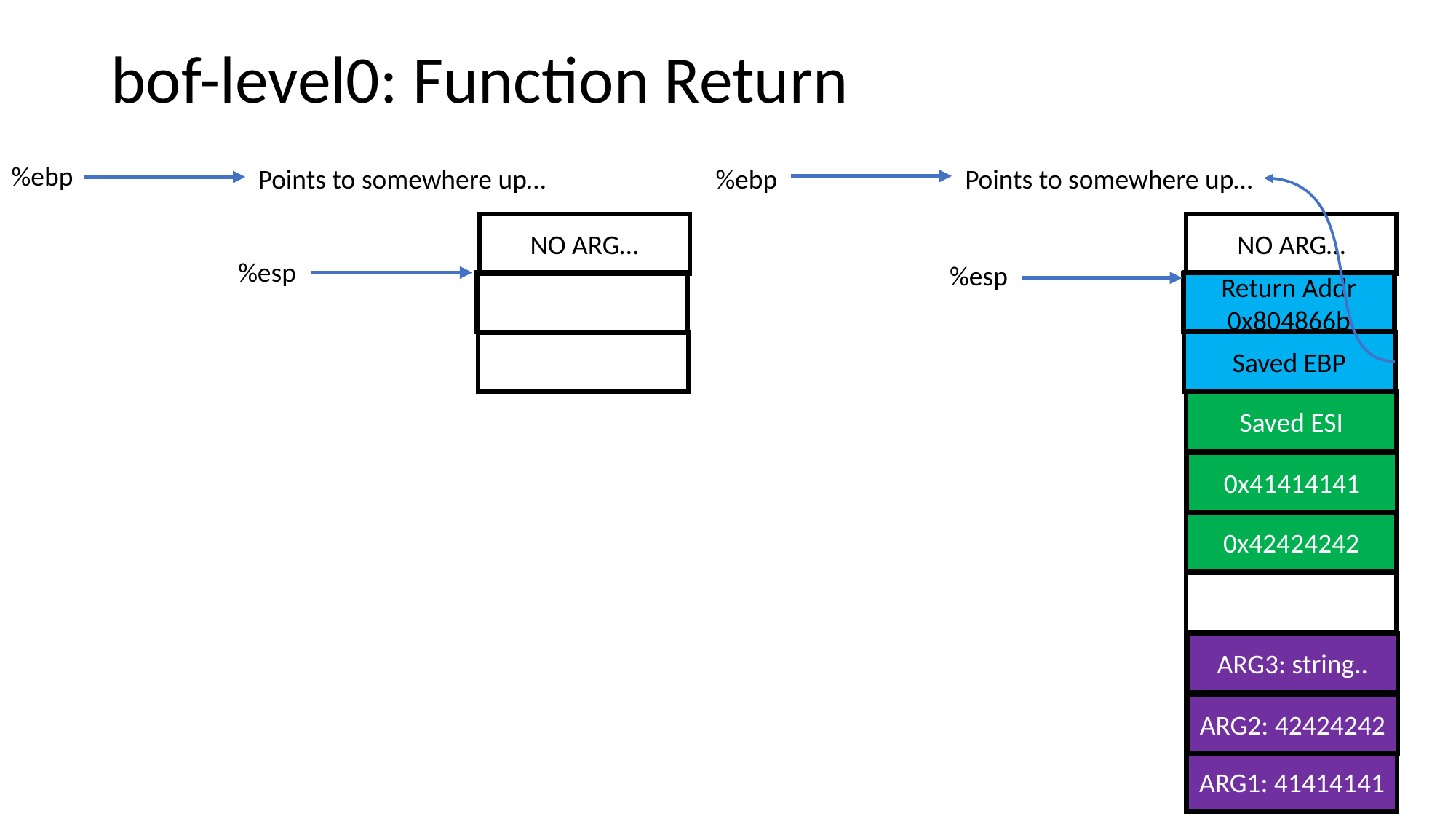

# bof-level0: Function Return
%ebp
Points to somewhere up…
Points to somewhere up…
%ebp
NO ARG…
NO ARG…
%esp
%esp

Return Addr
0x804866b
Saved EBP

Saved ESI

0x41414141

0x42424242

ARG3: string..

ARG2: 42424242
ARG1: 41414141